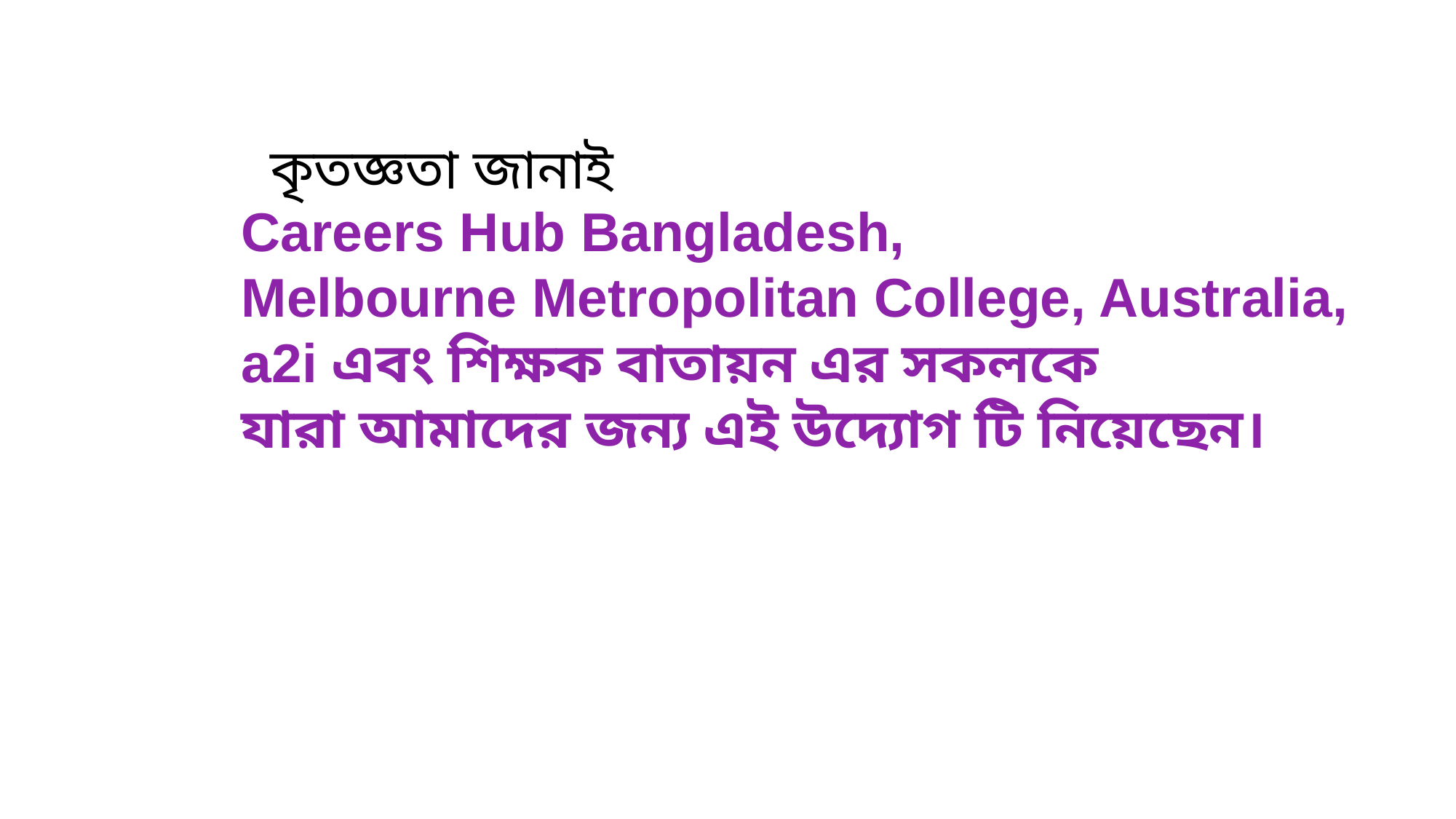

কৃতজ্ঞতা জানাই
Careers Hub Bangladesh,
Melbourne Metropolitan College, Australia,
a2i এবং শিক্ষক বাতায়ন এর সকলকে
যারা আমাদের জন্য এই উদ্যোগ টি নিয়েছেন।